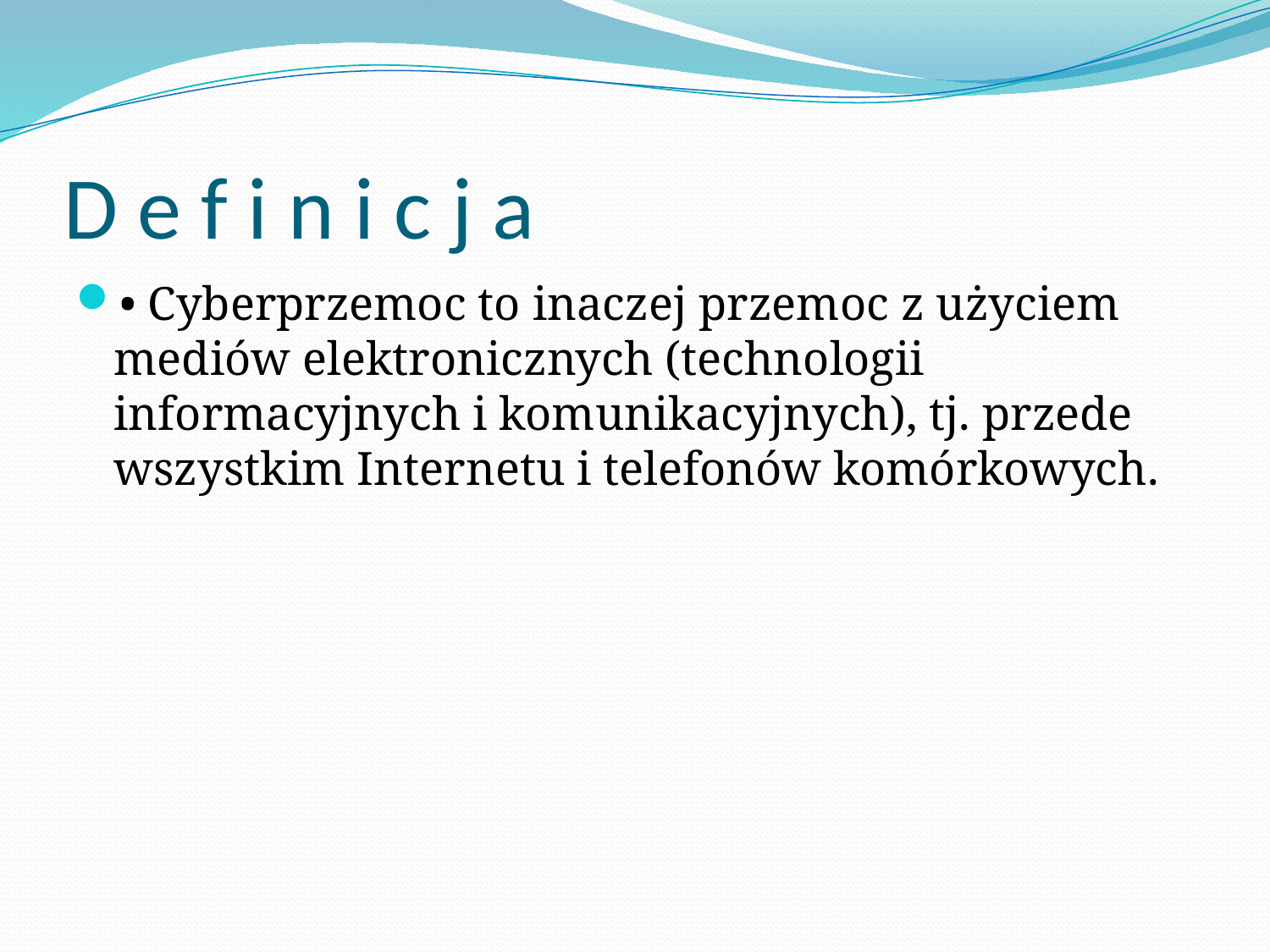

# D e f i n i c j a
• Cyberprzemoc to inaczej przemoc z użyciem mediów elektronicznych (technologii informacyjnych i komunikacyjnych), tj. przede wszystkim Internetu i telefonów komórkowych.